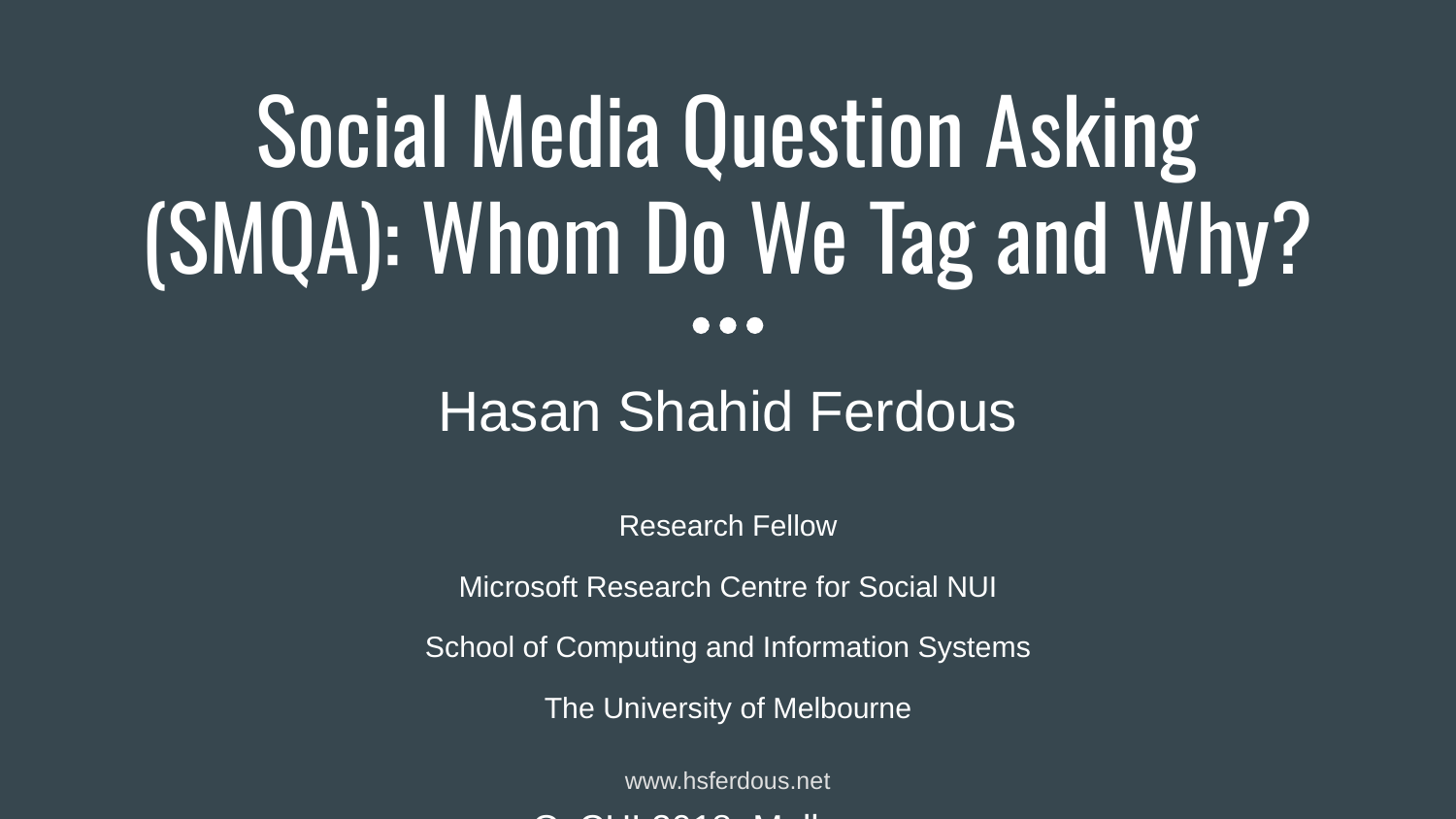

# Social Media Question Asking (SMQA): Whom Do We Tag and Why?
Hasan Shahid Ferdous

Research Fellow
Microsoft Research Centre for Social NUI
School of Computing and Information Systems
The University of Melbourne

OzCHI 2018, Melbourne